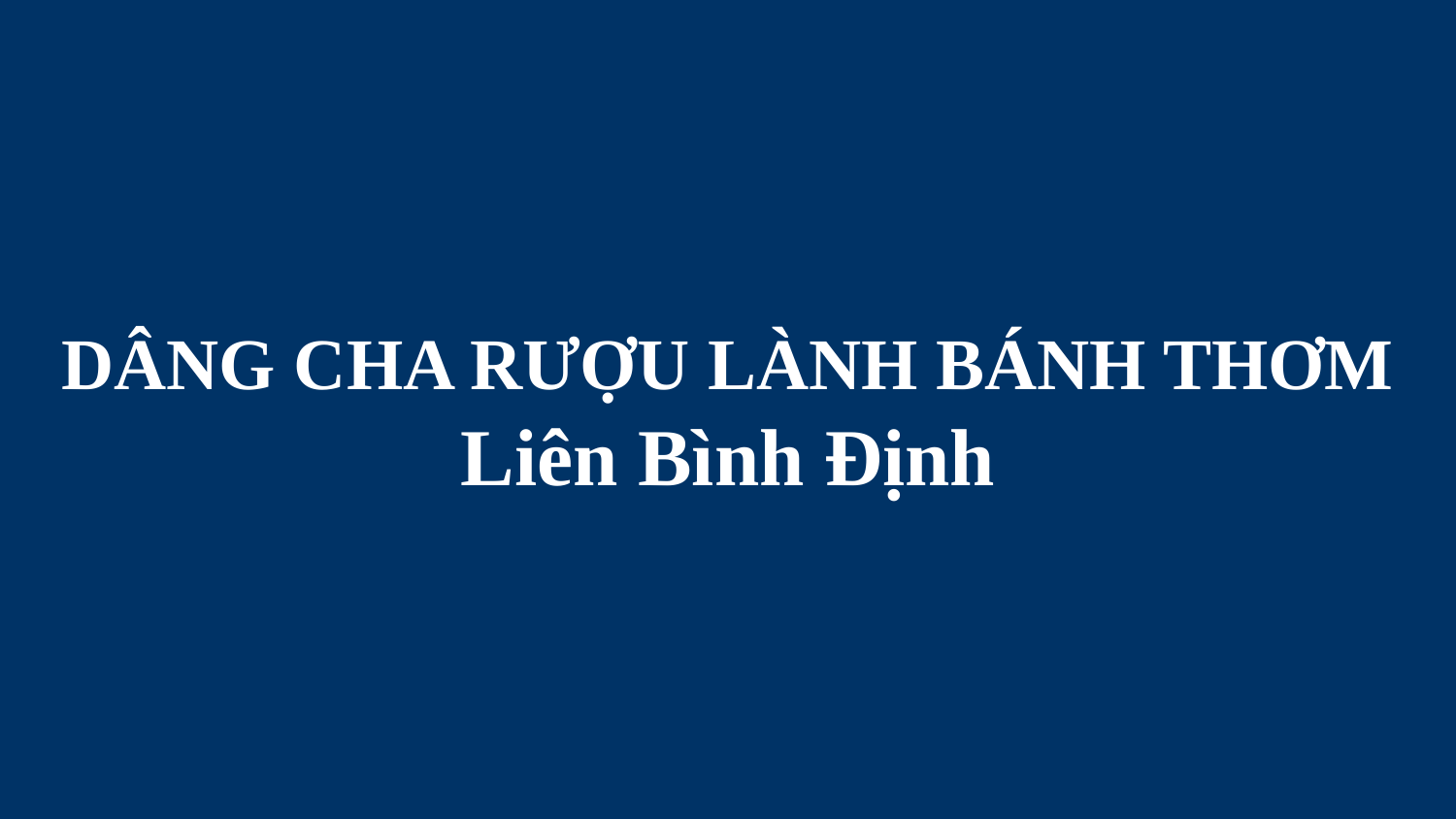

# DÂNG CHA RƯỢU LÀNH BÁNH THƠM Liên Bình Định